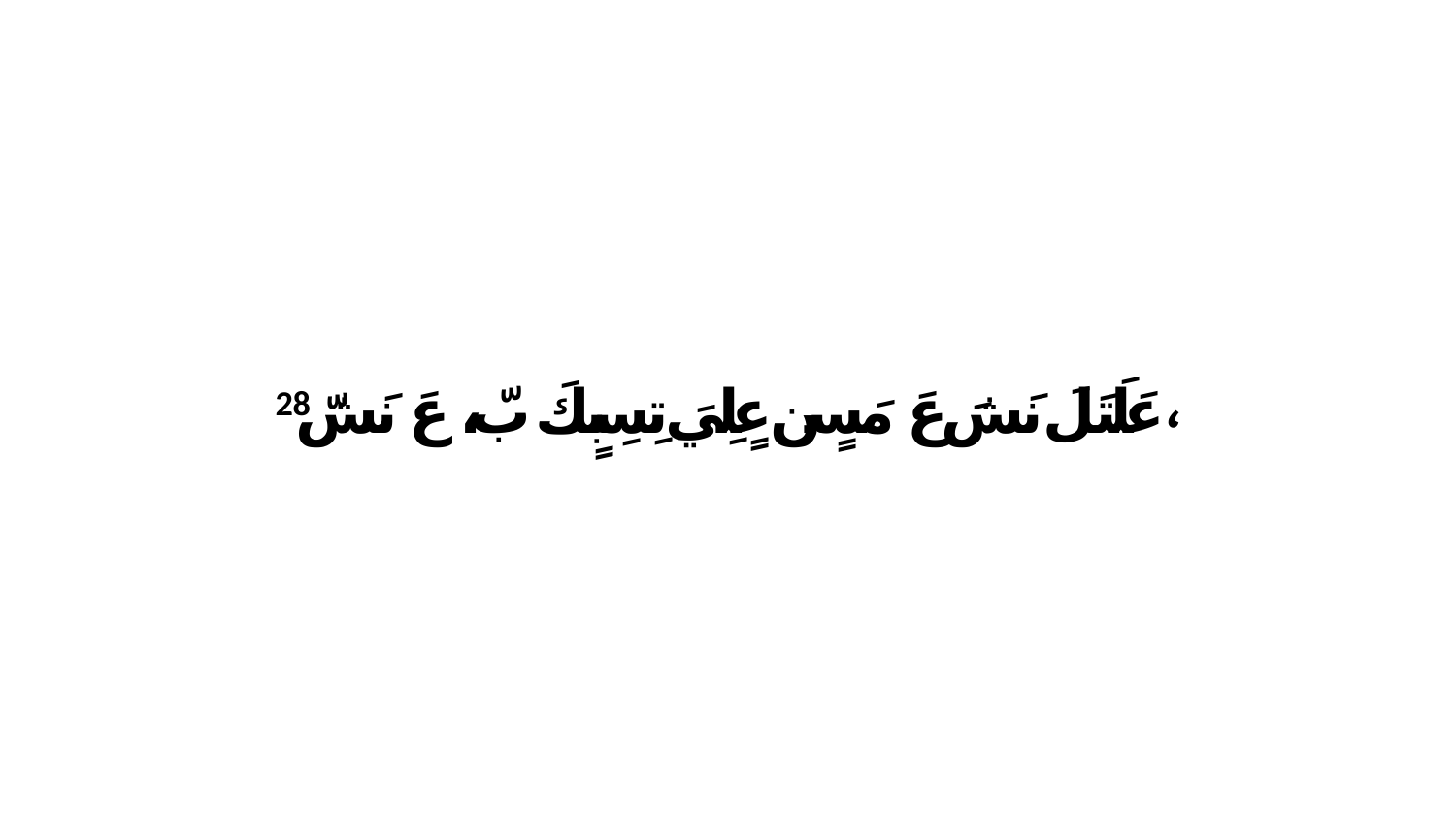

28 عَلَتَلَ نَشَ عَ مَسٍن عٍلِيَ تِسِبٍكَ بّ، عَ نَشّ،